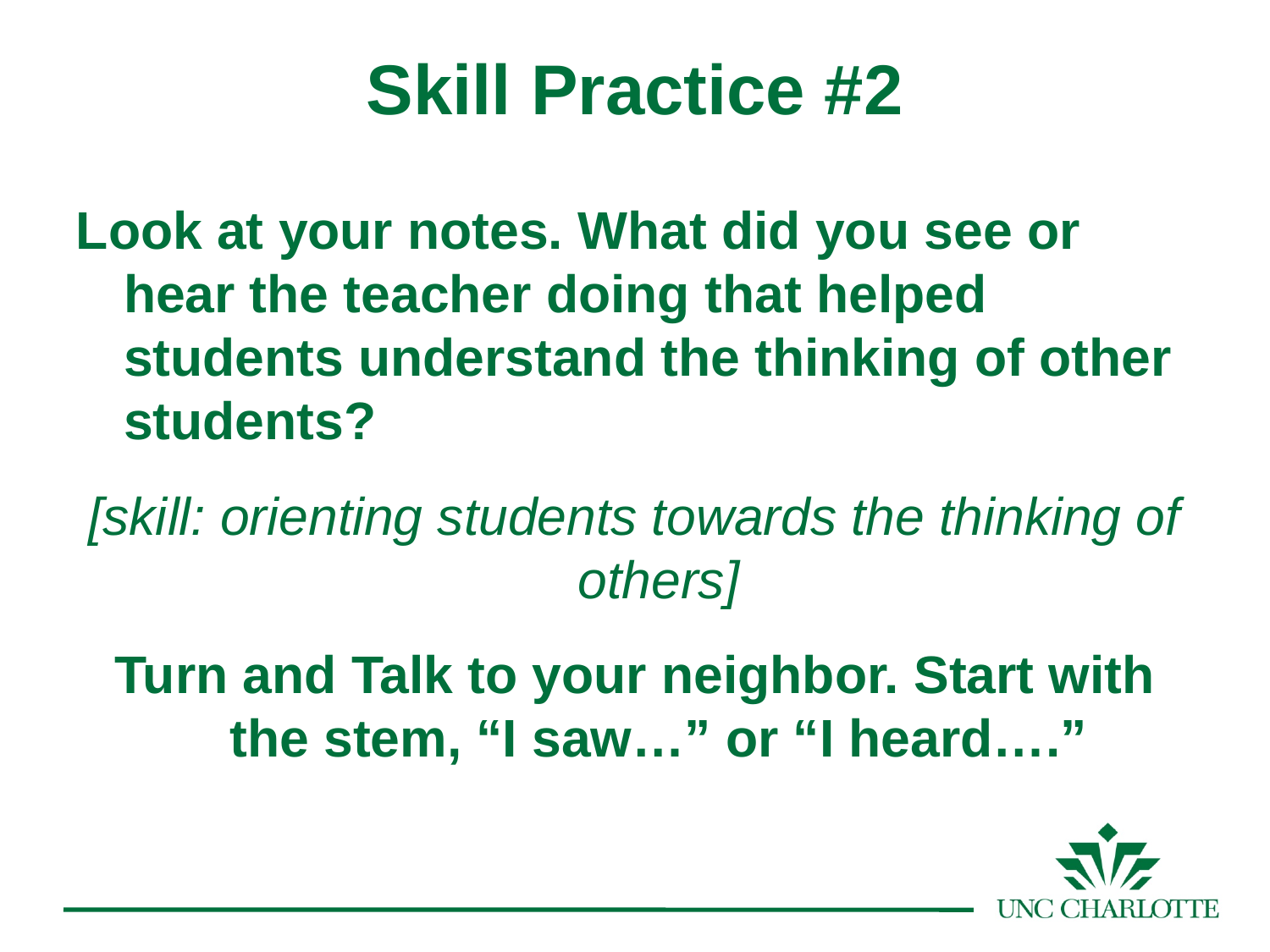

Skill Practice #2
Look at your notes. What did you see or hear the teacher doing that helped students understand the thinking of other students?
[skill: orienting students towards the thinking of others]
Turn and Talk to your neighbor. Start with the stem, “I saw…” or “I heard….”